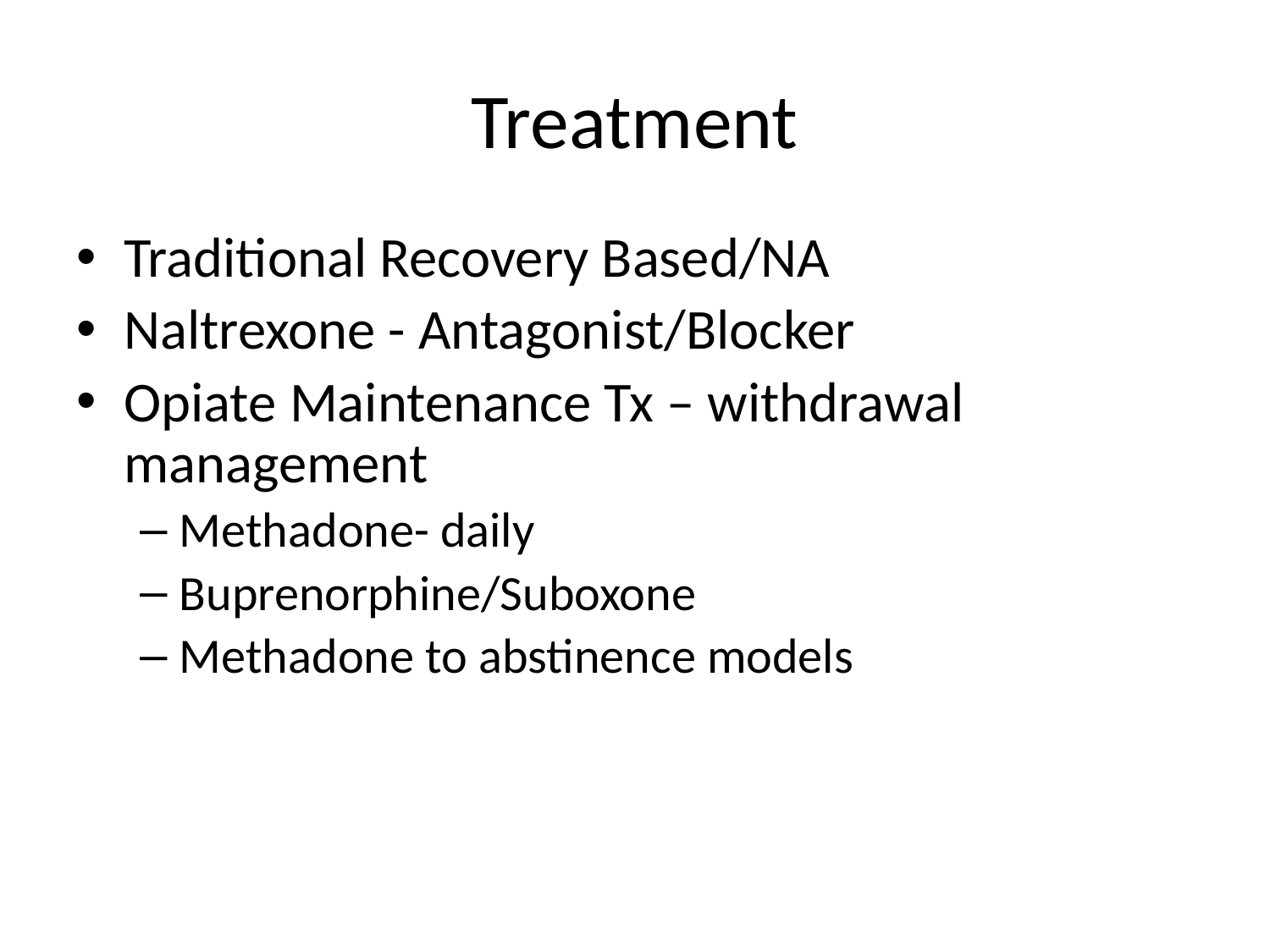

# Treatment
Traditional Recovery Based/NA
Naltrexone - Antagonist/Blocker
Opiate Maintenance Tx – withdrawal management
Methadone- daily
Buprenorphine/Suboxone
Methadone to abstinence models